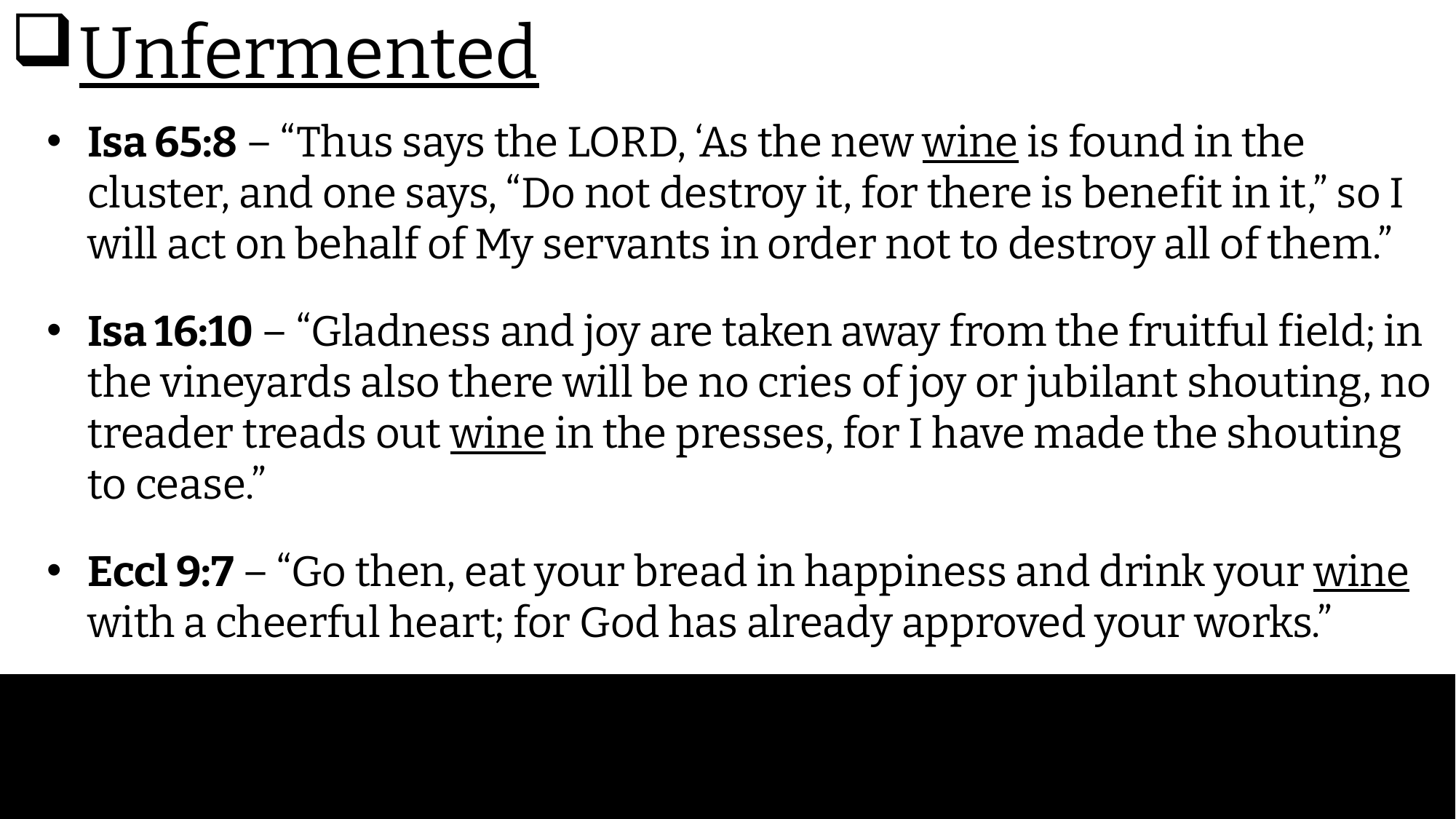

Unfermented

Isa 65:8 – “Thus says the LORD, ‘As the new wine is found in the cluster, and one says, “Do not destroy it, for there is benefit in it,” so I will act on behalf of My servants in order not to destroy all of them.”

Isa 16:10 – “Gladness and joy are taken away from the fruitful field; in the vineyards also there will be no cries of joy or jubilant shouting, no treader treads out wine in the presses, for I have made the shouting to cease.”

Eccl 9:7 – “Go then, eat your bread in happiness and drink your wine with a cheerful heart; for God has already approved your works.”